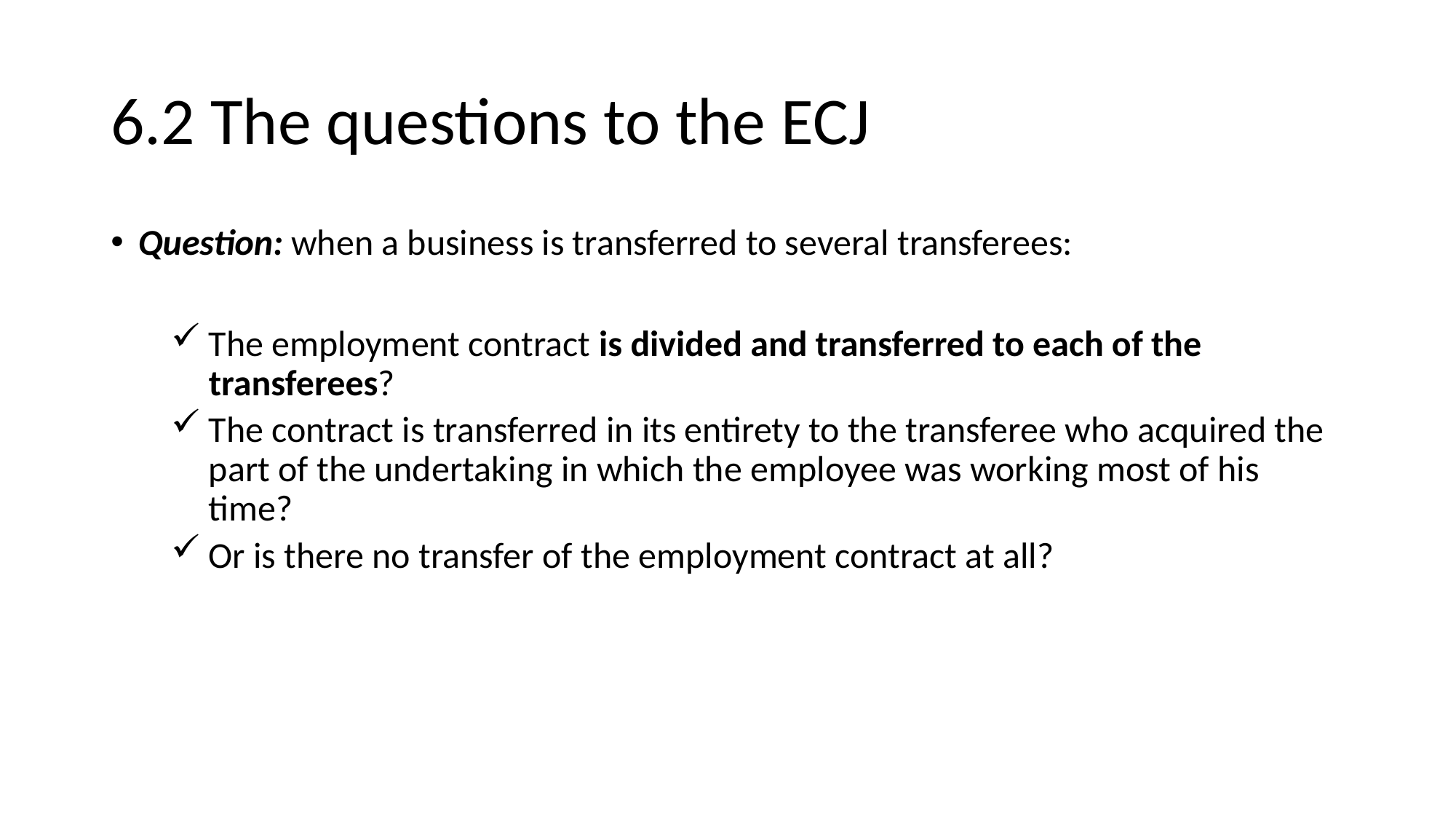

# 6.2 The questions to the ECJ
Question: when a business is transferred to several transferees:

The employment contract is divided and transferred to each of the transferees?
The contract is transferred in its entirety to the transferee who acquired the part of the undertaking in which the employee was working most of his time?
Or is there no transfer of the employment contract at all?